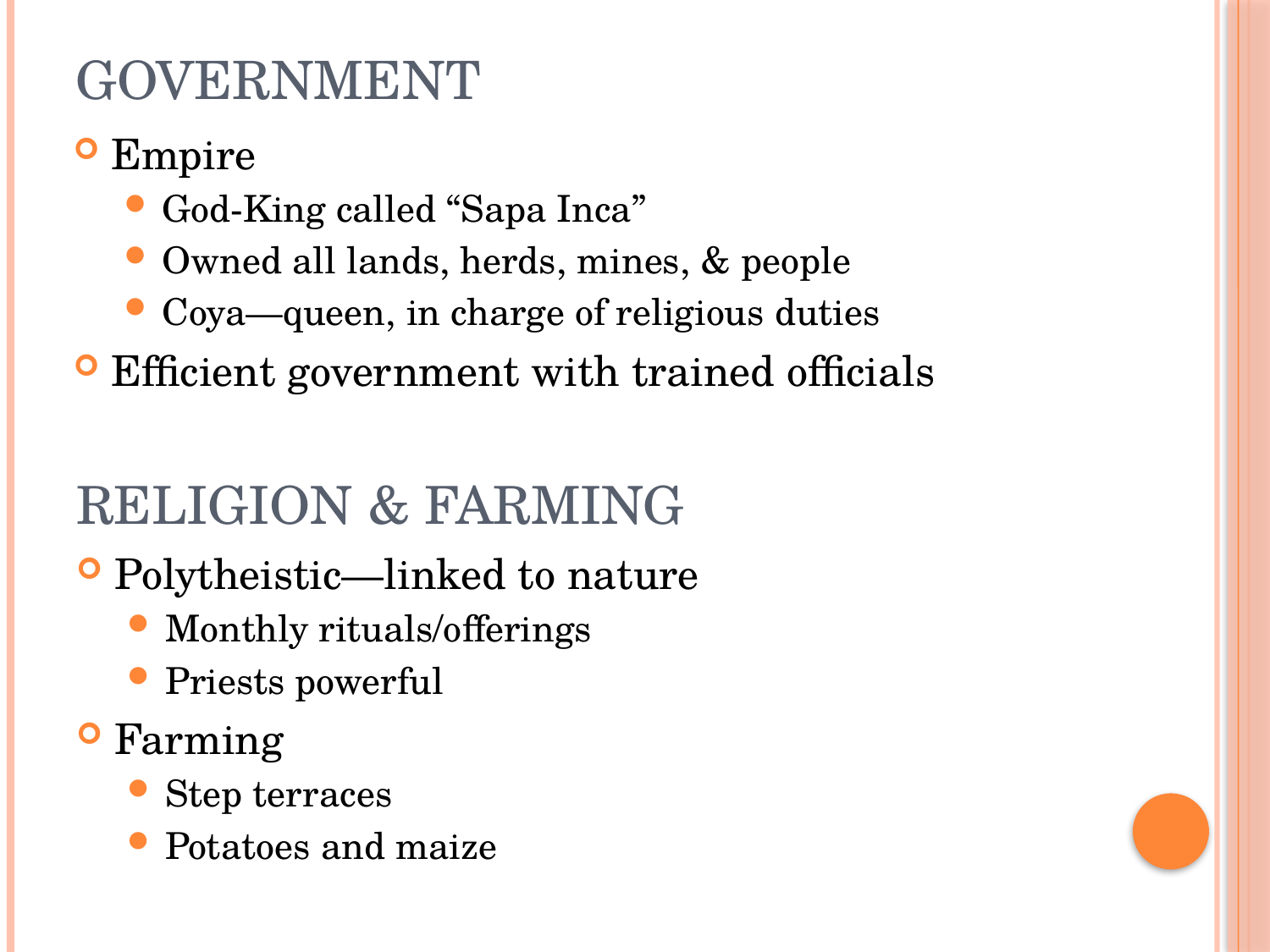

# Government
Empire
God-King called “Sapa Inca”
Owned all lands, herds, mines, & people
Coya—queen, in charge of religious duties
Efficient government with trained officials
Religion & Farming
Polytheistic—linked to nature
Monthly rituals/offerings
Priests powerful
Farming
Step terraces
Potatoes and maize